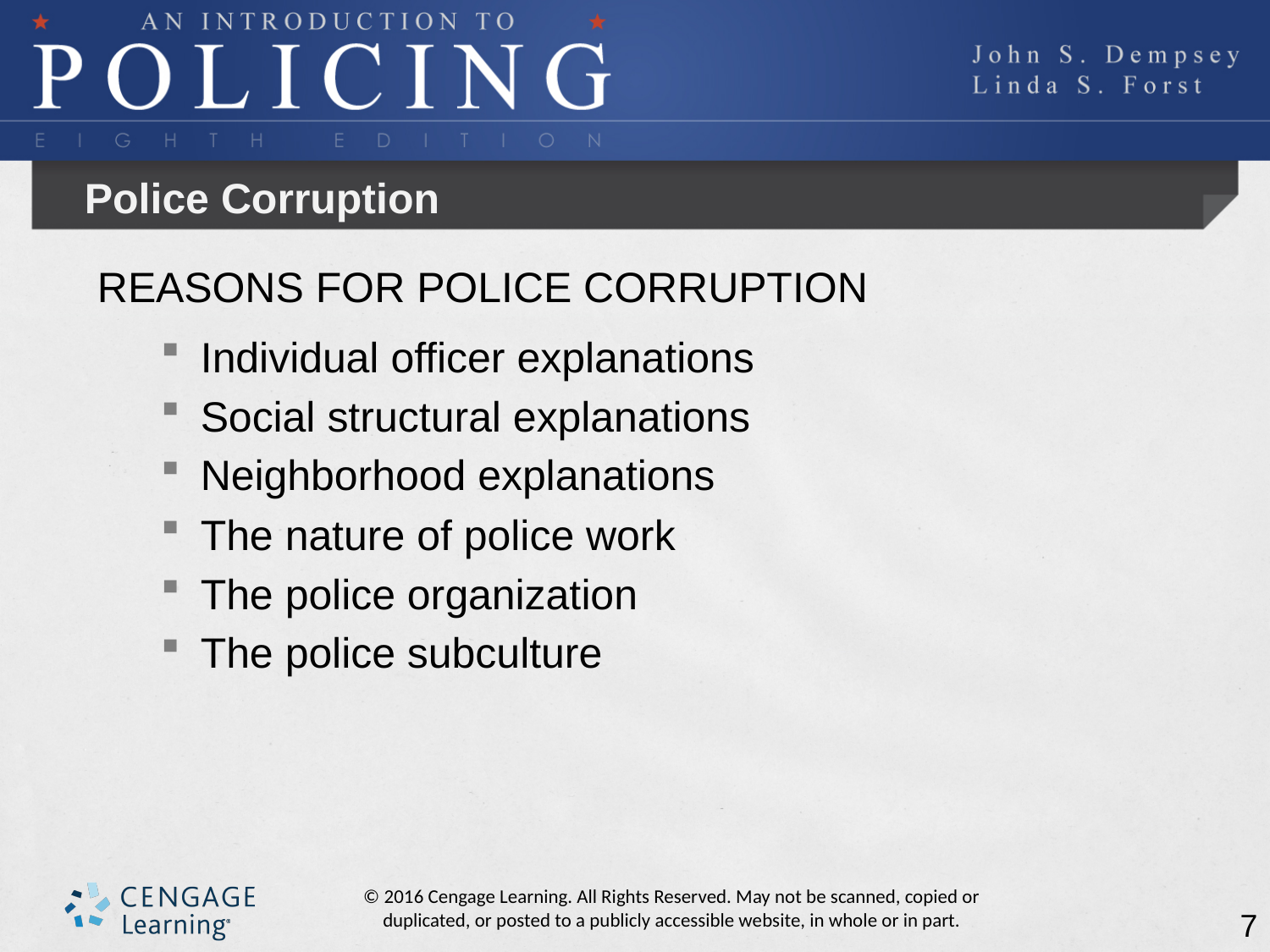

# Police Corruption
REASONS FOR POLICE CORRUPTION
Individual officer explanations
Social structural explanations
Neighborhood explanations
The nature of police work
The police organization
The police subculture

7